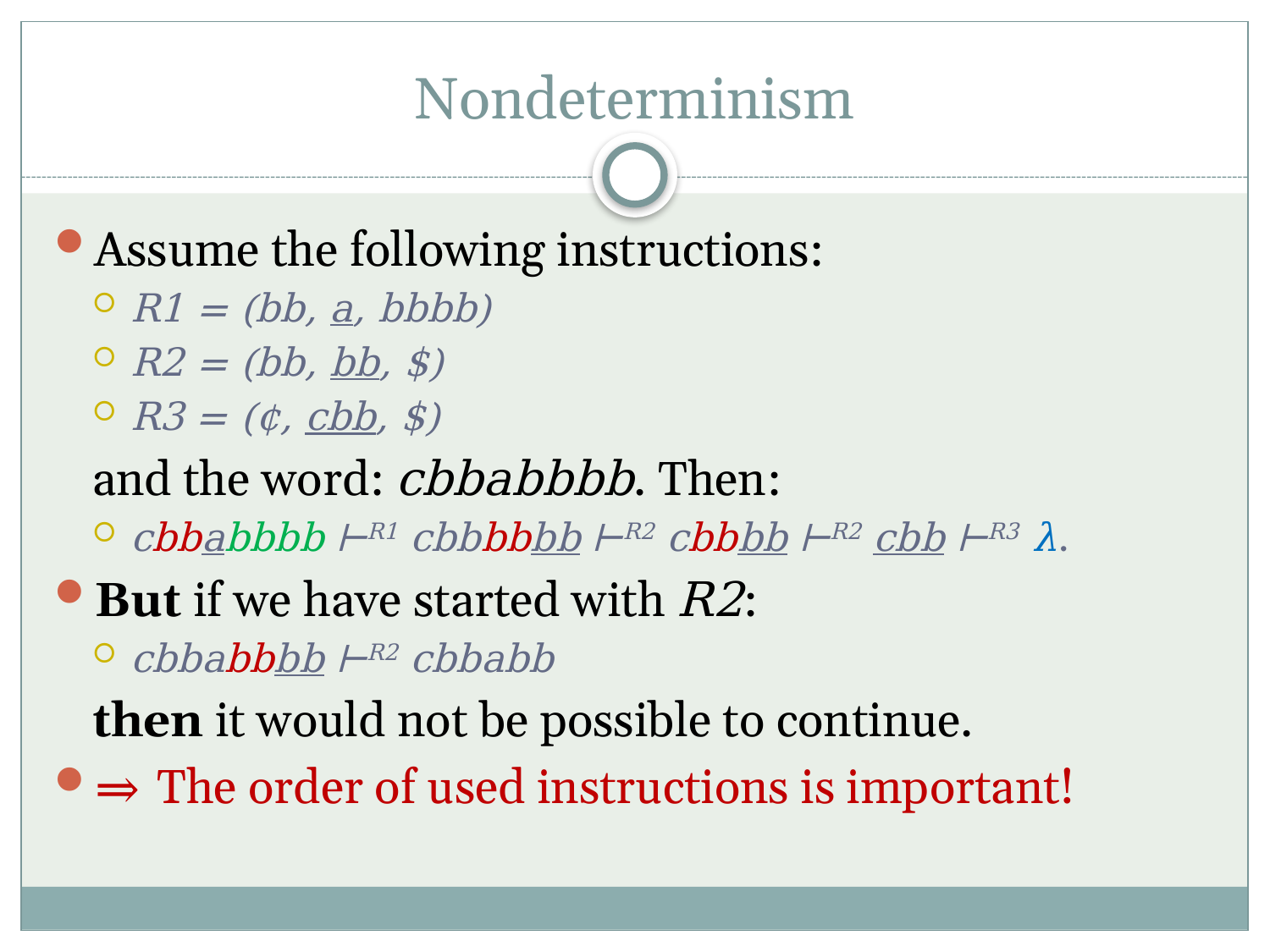

# Nondeterminism
Assume the following instructions:
R1 = (bb, a, bbbb)
R2 = (bb, bb, $)
R3 = (¢, cbb, $)
	and the word: cbbabbbb. Then:
cbbabbbb ⊢R1 cbbbbbb ⊢R2 cbbbb ⊢R2 cbb ⊢R3 λ.
But if we have started with R2:
cbbabbbb ⊢R2 cbbabb
	then it would not be possible to continue.
⇒ The order of used instructions is important!